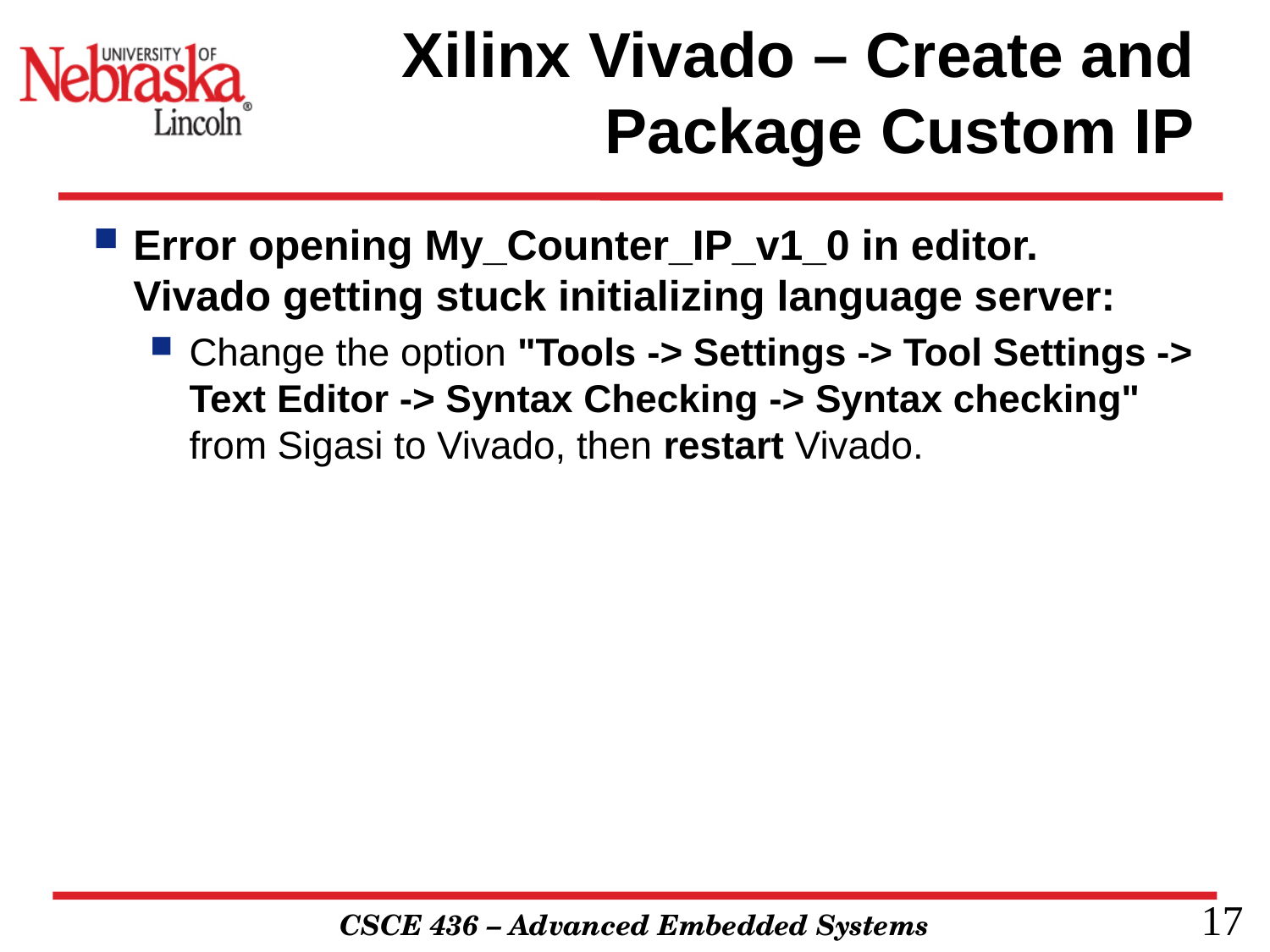

# Xilinx Vivado – Create and Package Custom IP
Error opening My_Counter_IP_v1_0 in editor.  Vivado getting stuck initializing language server:
Change the option "Tools -> Settings -> Tool Settings -> Text Editor -> Syntax Checking -> Syntax checking" from Sigasi to Vivado, then restart Vivado.
17